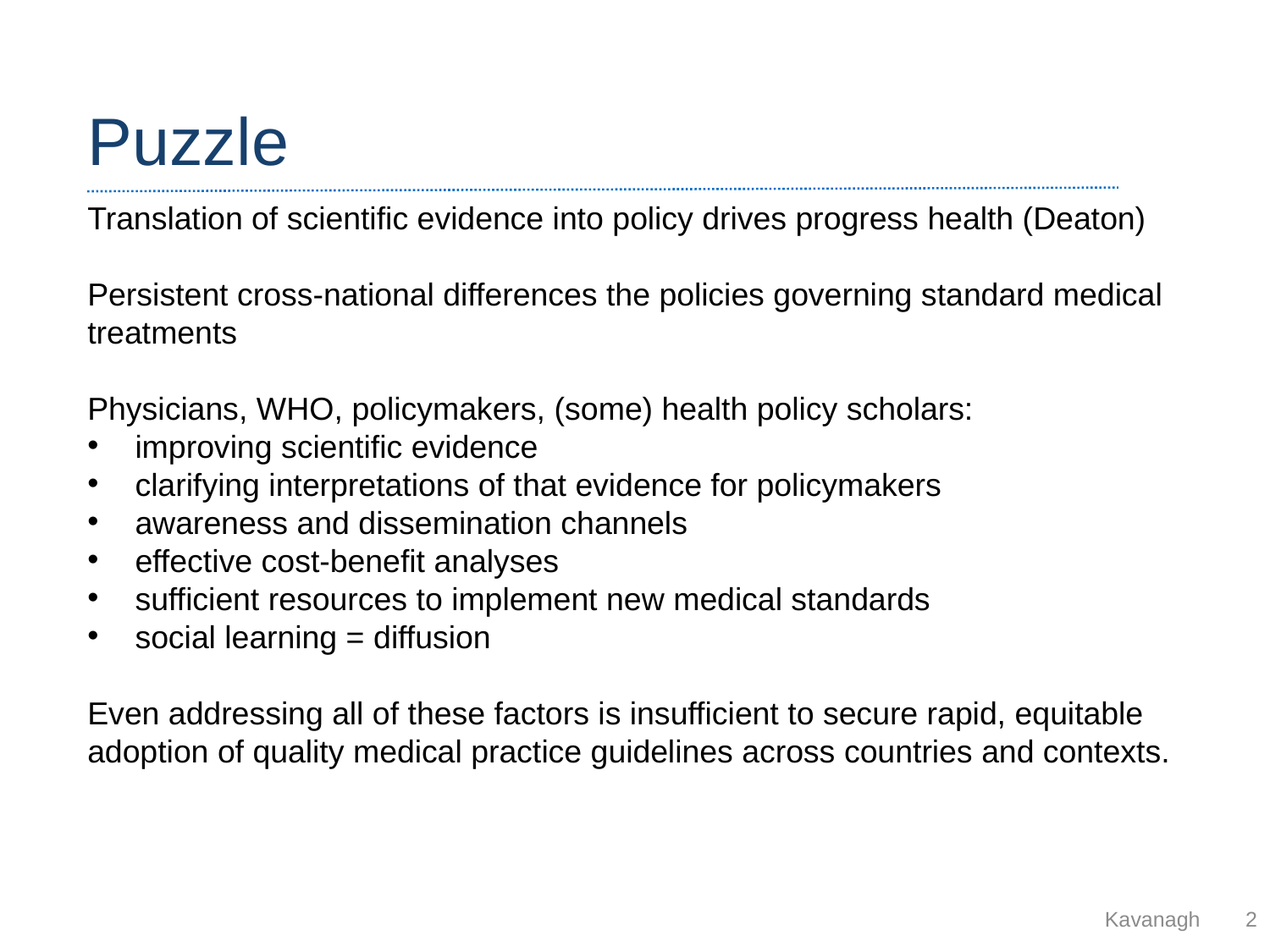

# Puzzle
Translation of scientific evidence into policy drives progress health (Deaton)

Persistent cross-national differences the policies governing standard medical treatments

Physicians, WHO, policymakers, (some) health policy scholars:
improving scientific evidence
clarifying interpretations of that evidence for policymakers
awareness and dissemination channels
effective cost-benefit analyses
sufficient resources to implement new medical standards
social learning = diffusion

Even addressing all of these factors is insufficient to secure rapid, equitable adoption of quality medical practice guidelines across countries and contexts.

Kavanagh
2